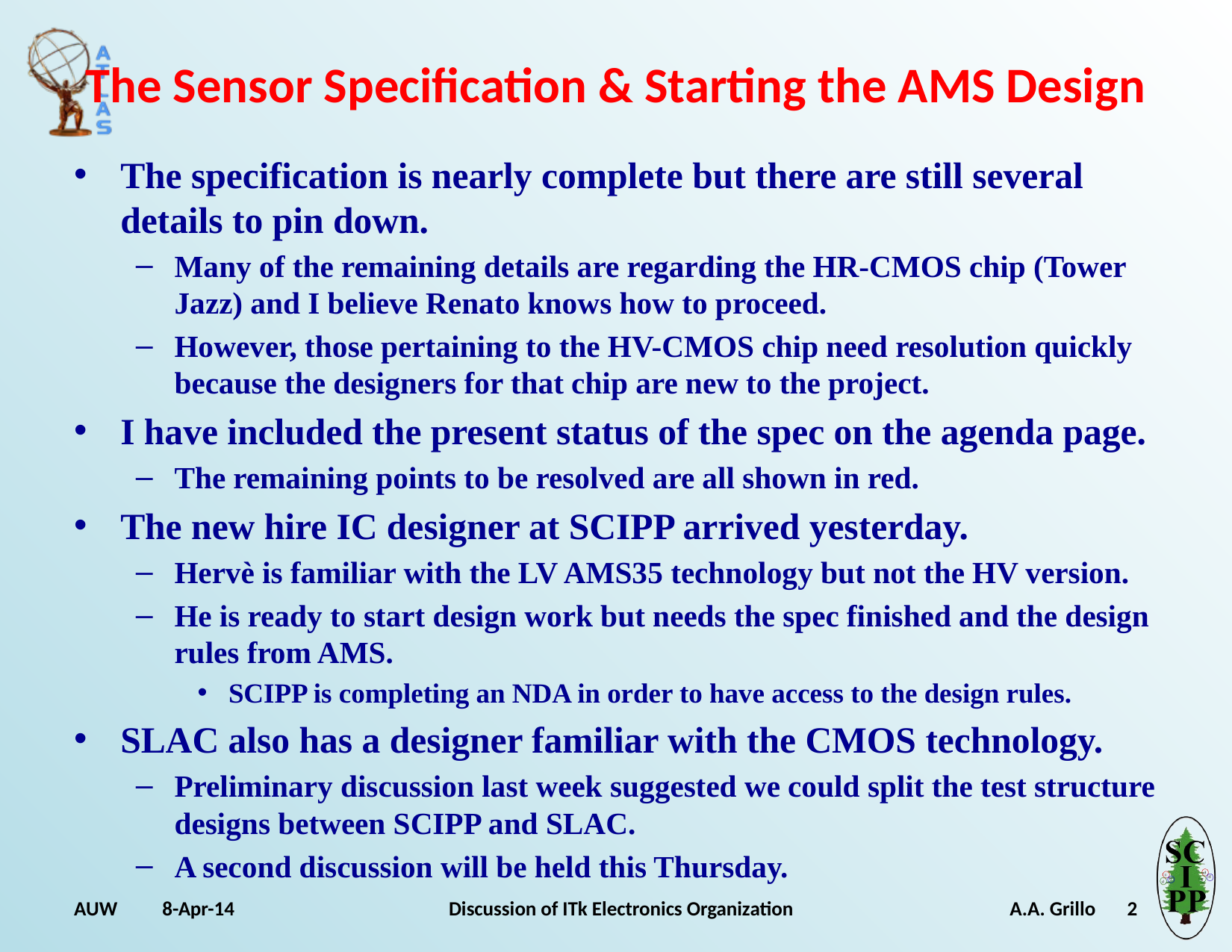

# The Sensor Specification & Starting the AMS Design
The specification is nearly complete but there are still several details to pin down.
Many of the remaining details are regarding the HR-CMOS chip (Tower Jazz) and I believe Renato knows how to proceed.
However, those pertaining to the HV-CMOS chip need resolution quickly because the designers for that chip are new to the project.
I have included the present status of the spec on the agenda page.
The remaining points to be resolved are all shown in red.
The new hire IC designer at SCIPP arrived yesterday.
Hervè is familiar with the LV AMS35 technology but not the HV version.
He is ready to start design work but needs the spec finished and the design rules from AMS.
SCIPP is completing an NDA in order to have access to the design rules.
SLAC also has a designer familiar with the CMOS technology.
Preliminary discussion last week suggested we could split the test structure designs between SCIPP and SLAC.
A second discussion will be held this Thursday.
AUW          8-Apr-14
Discussion of ITk Electronics Organization
 A.A. Grillo       2